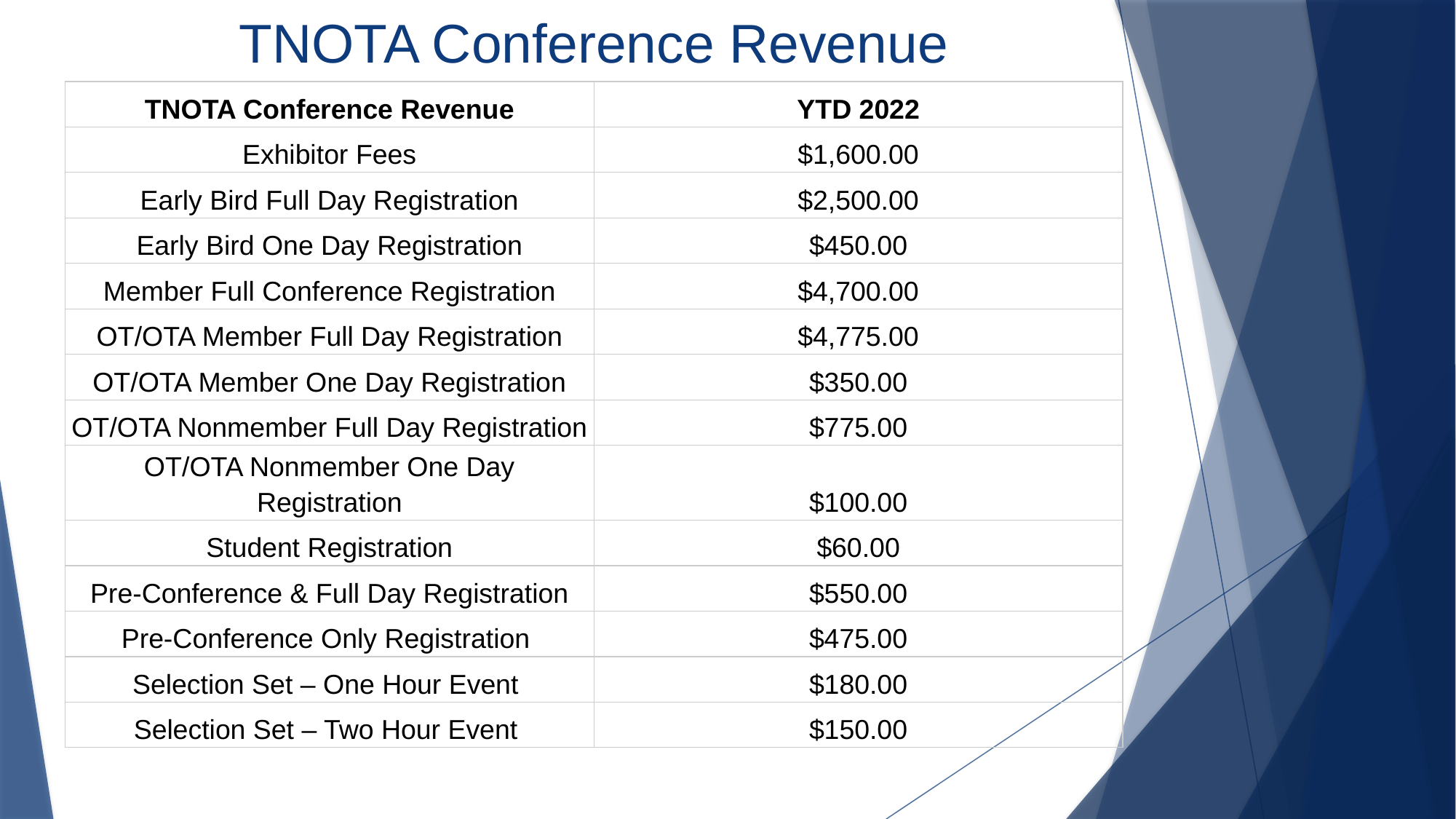

# TNOTA Conference Revenue
| TNOTA Conference Revenue | YTD 2022 |
| --- | --- |
| Exhibitor Fees | $1,600.00 |
| Early Bird Full Day Registration | $2,500.00 |
| Early Bird One Day Registration | $450.00 |
| Member Full Conference Registration | $4,700.00 |
| OT/OTA Member Full Day Registration | $4,775.00 |
| OT/OTA Member One Day Registration | $350.00 |
| OT/OTA Nonmember Full Day Registration | $775.00 |
| OT/OTA Nonmember One Day Registration | $100.00 |
| Student Registration | $60.00 |
| Pre-Conference & Full Day Registration | $550.00 |
| Pre-Conference Only Registration | $475.00 |
| Selection Set – One Hour Event | $180.00 |
| Selection Set – Two Hour Event | $150.00 |